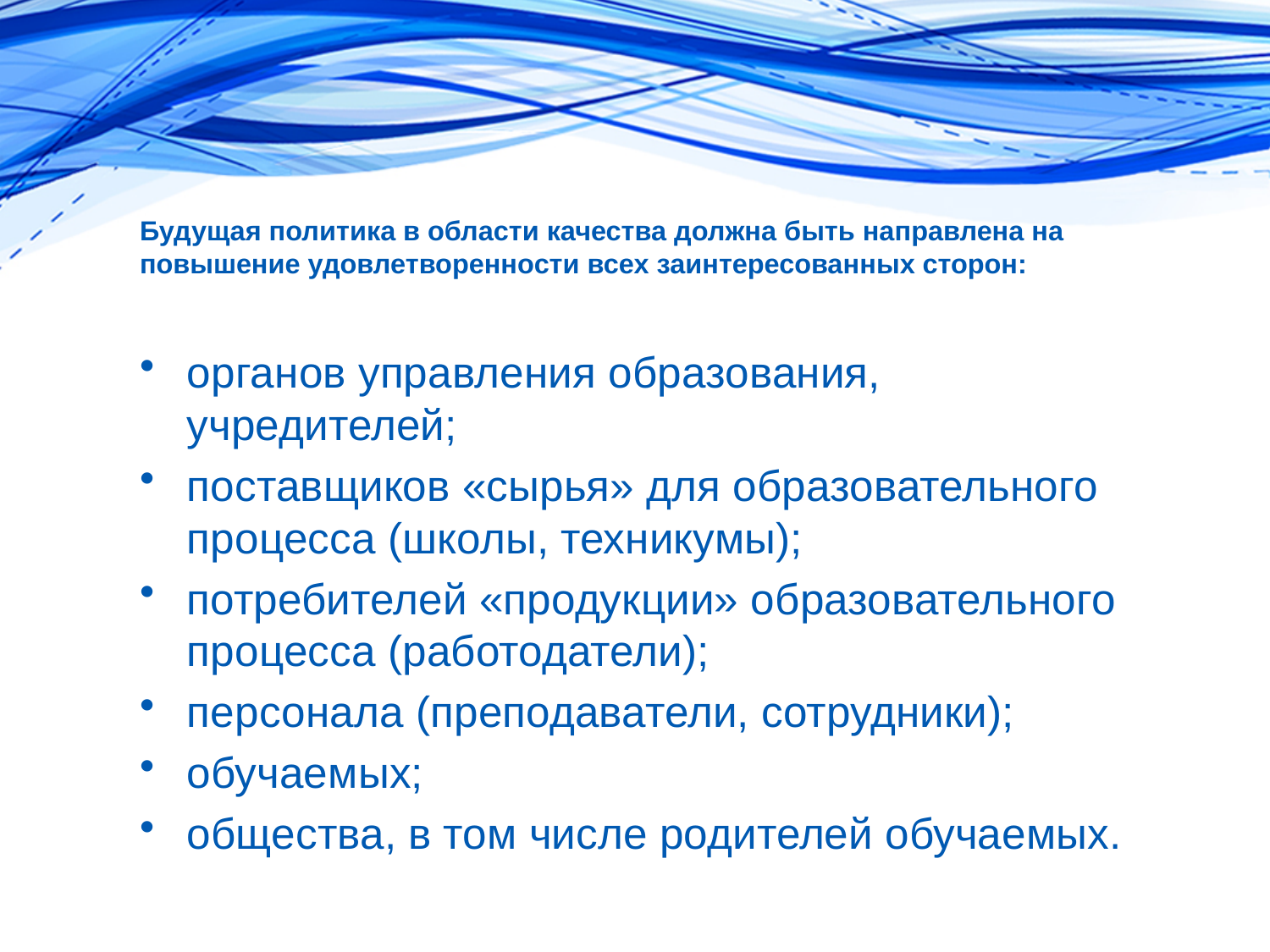

# Будущая политика в области качества должна быть направлена на повышение удовлетворенности всех заинтересованных сторон:
органов управления образования, учредителей;
поставщиков «сырья» для образовательного процесса (школы, техникумы);
потребителей «продукции» образовательного процесса (работодатели);
персонала (преподаватели, сотрудники);
обучаемых;
общества, в том числе родителей обучаемых.